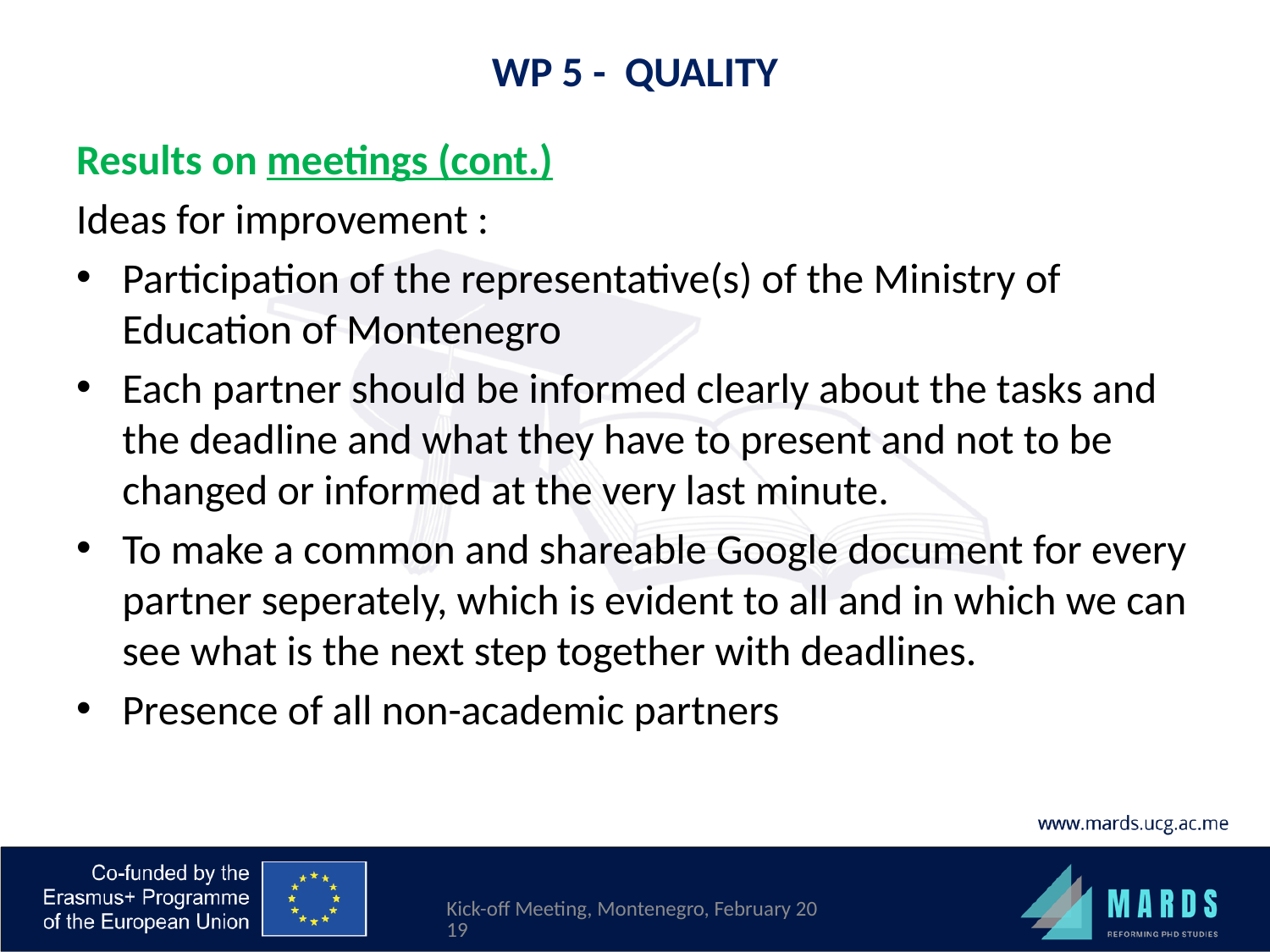

# WP 5 -  QUALITY
Results on meetings (cont.)
Ideas for improvement :
Participation of the representative(s) of the Ministry of Education of Montenegro
Each partner should be informed clearly about the tasks and the deadline and what they have to present and not to be changed or informed at the very last minute.
To make a common and shareable Google document for every partner seperately, which is evident to all and in which we can see what is the next step together with deadlines.
Presence of all non-academic partners

Kick-off Meeting, Montenegro, February 2019